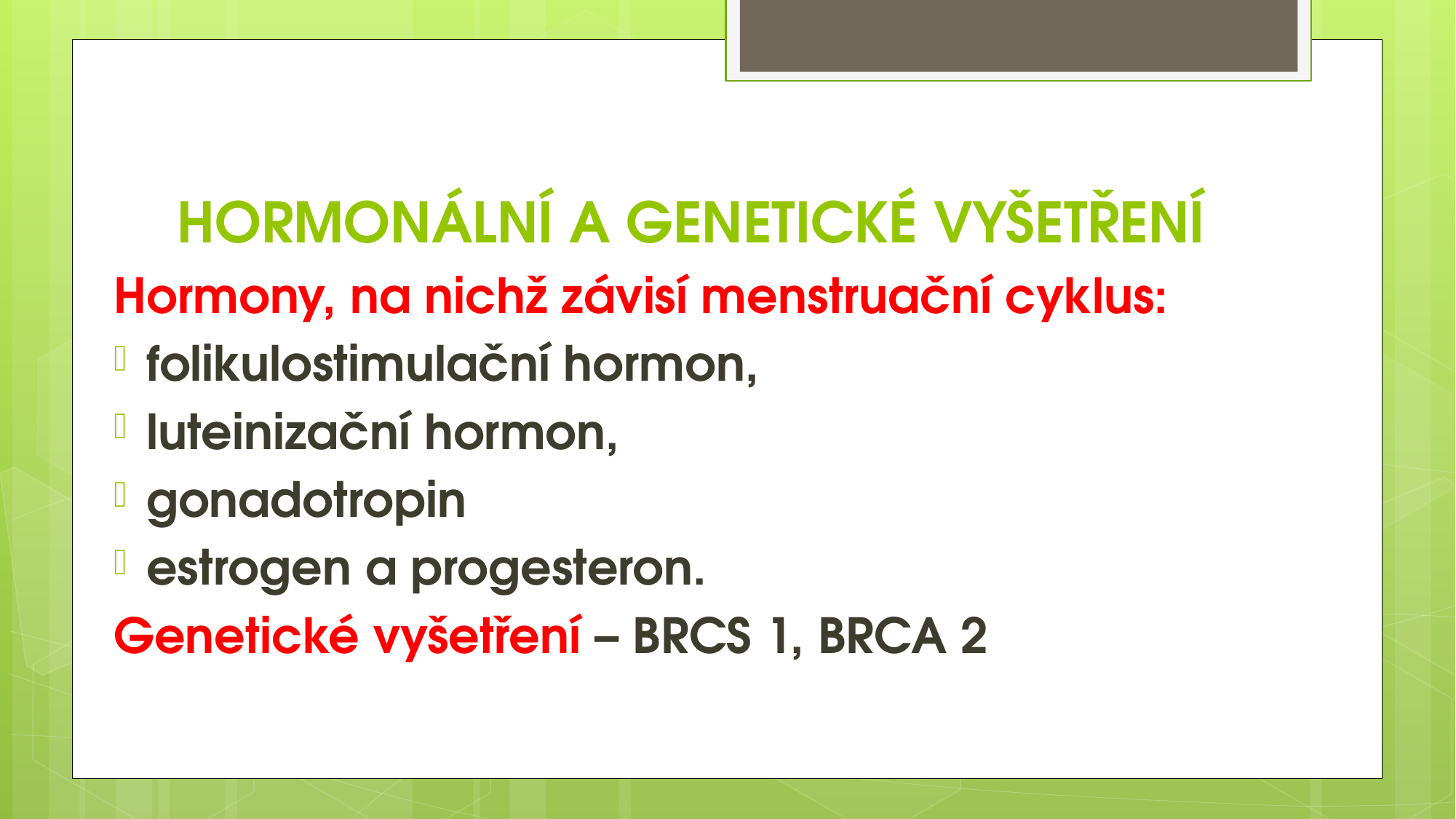

# HORMONÁLNÍ A GENETICKÉ VYŠETŘENÍ
Hormony, na nichž závisí menstruační cyklus:
­­folikulostimulační hormon,
luteinizační hormon,
gonadotropin
estrogen a progesteron.
Genetické vyšetření – BRCS 1, BRCA 2